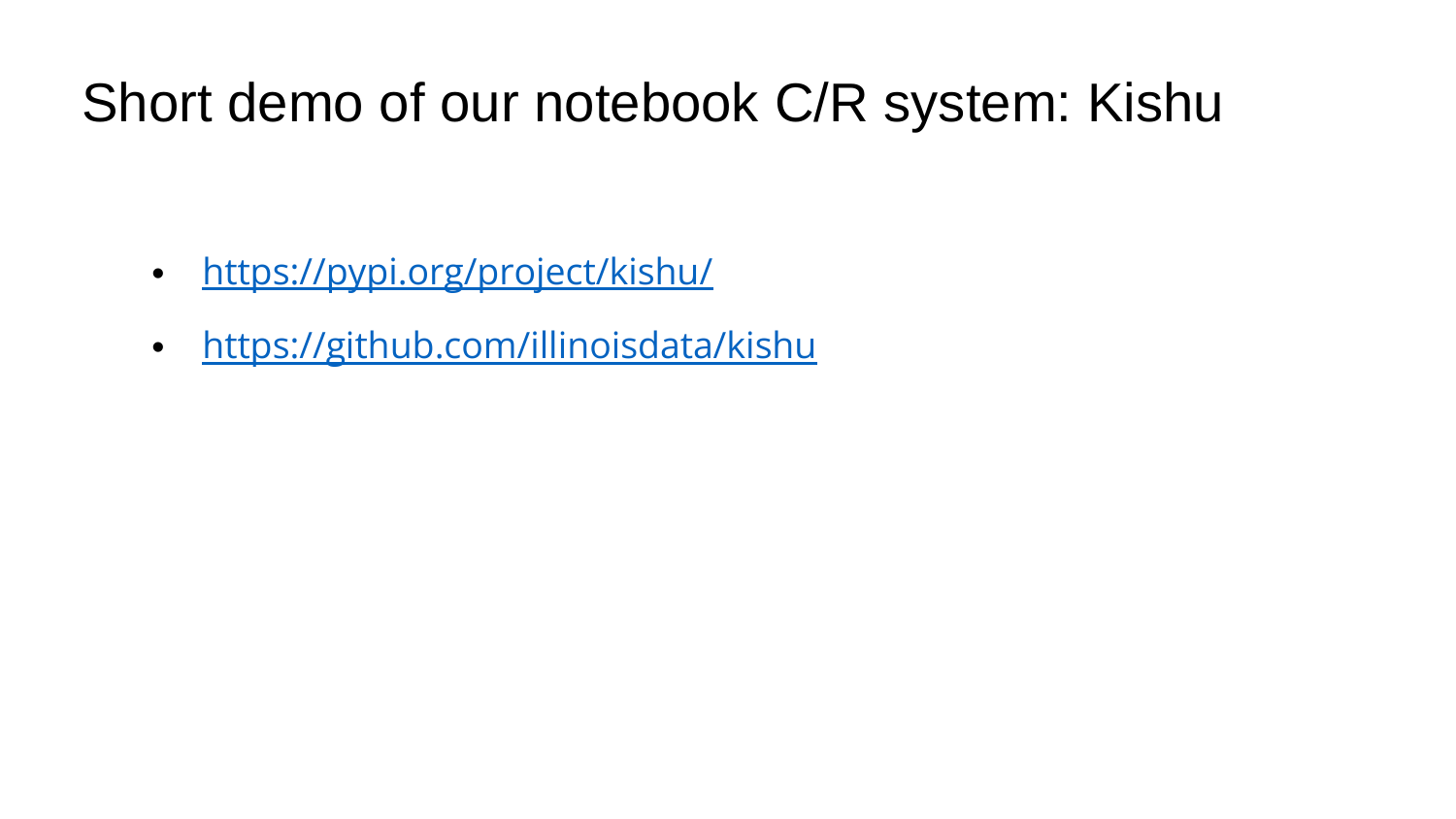

# Short demo of our notebook C/R system: Kishu
https://pypi.org/project/kishu/
https://github.com/illinoisdata/kishu